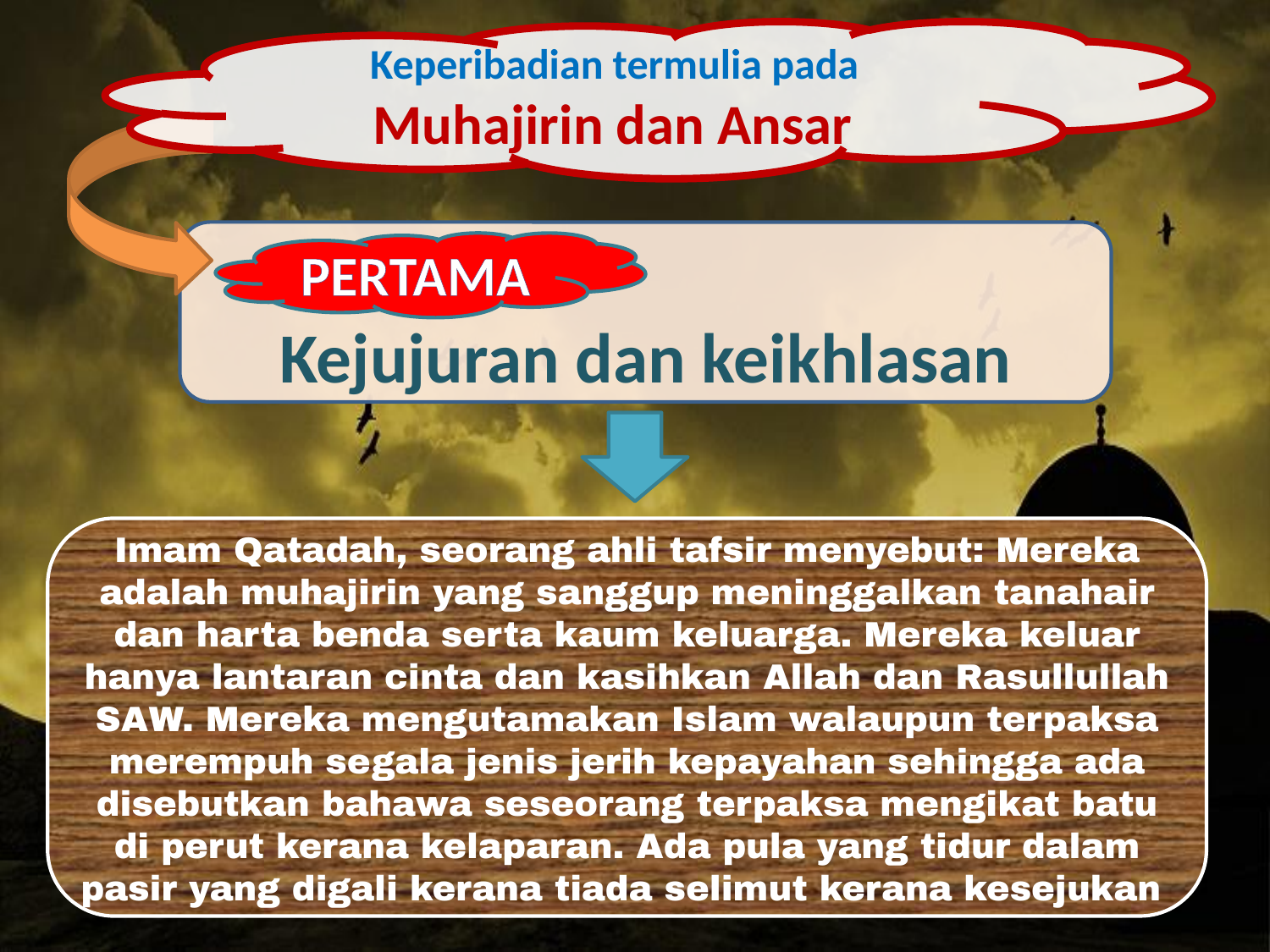

Keperibadian termulia pada
Muhajirin dan Ansar

Kejujuran dan keikhlasan
PERTAMA

Imam Qatadah, seorang ahli tafsir menyebut: Mereka adalah muhajirin yang sanggup meninggalkan tanahair dan harta benda serta kaum keluarga. Mereka keluar hanya lantaran cinta dan kasihkan Allah dan Rasullullah SAW. Mereka mengutamakan Islam walaupun terpaksa merempuh segala jenis jerih kepayahan sehingga ada disebutkan bahawa seseorang terpaksa mengikat batu di perut kerana kelaparan. Ada pula yang tidur dalam pasir yang digali kerana tiada selimut kerana kesejukan